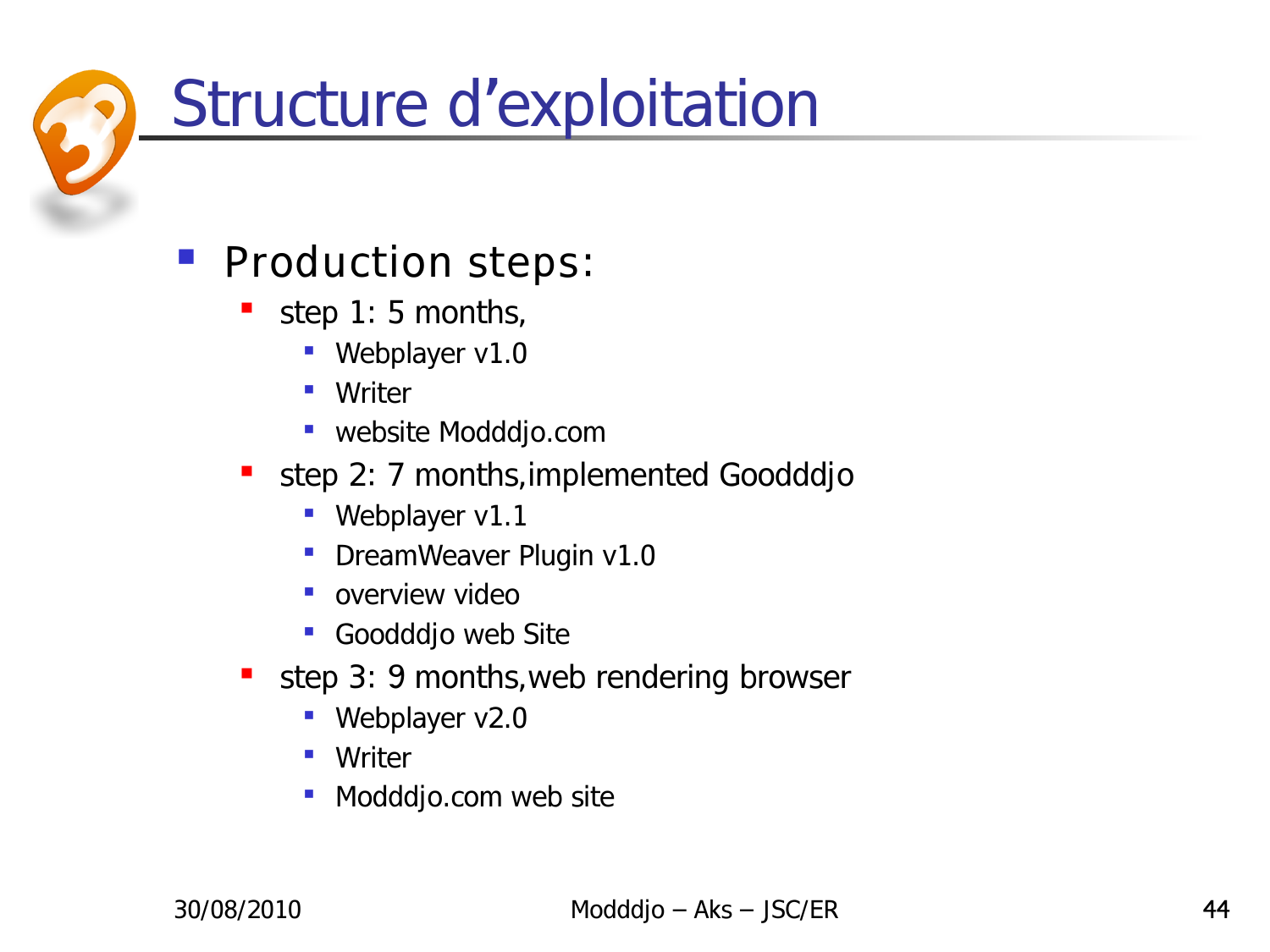

# Structure d’exploitation
Production steps:
step 1: 5 months,
Webplayer v1.0
Writer
website Modddjo.com
step 2: 7 months,implemented Goodddjo
Webplayer v1.1
DreamWeaver Plugin v1.0
overview video
Goodddjo web Site
step 3: 9 months,web rendering browser
Webplayer v2.0
Writer
Modddjo.com web site

30/08/2010
Modddjo – Aks – JSC/ER
44